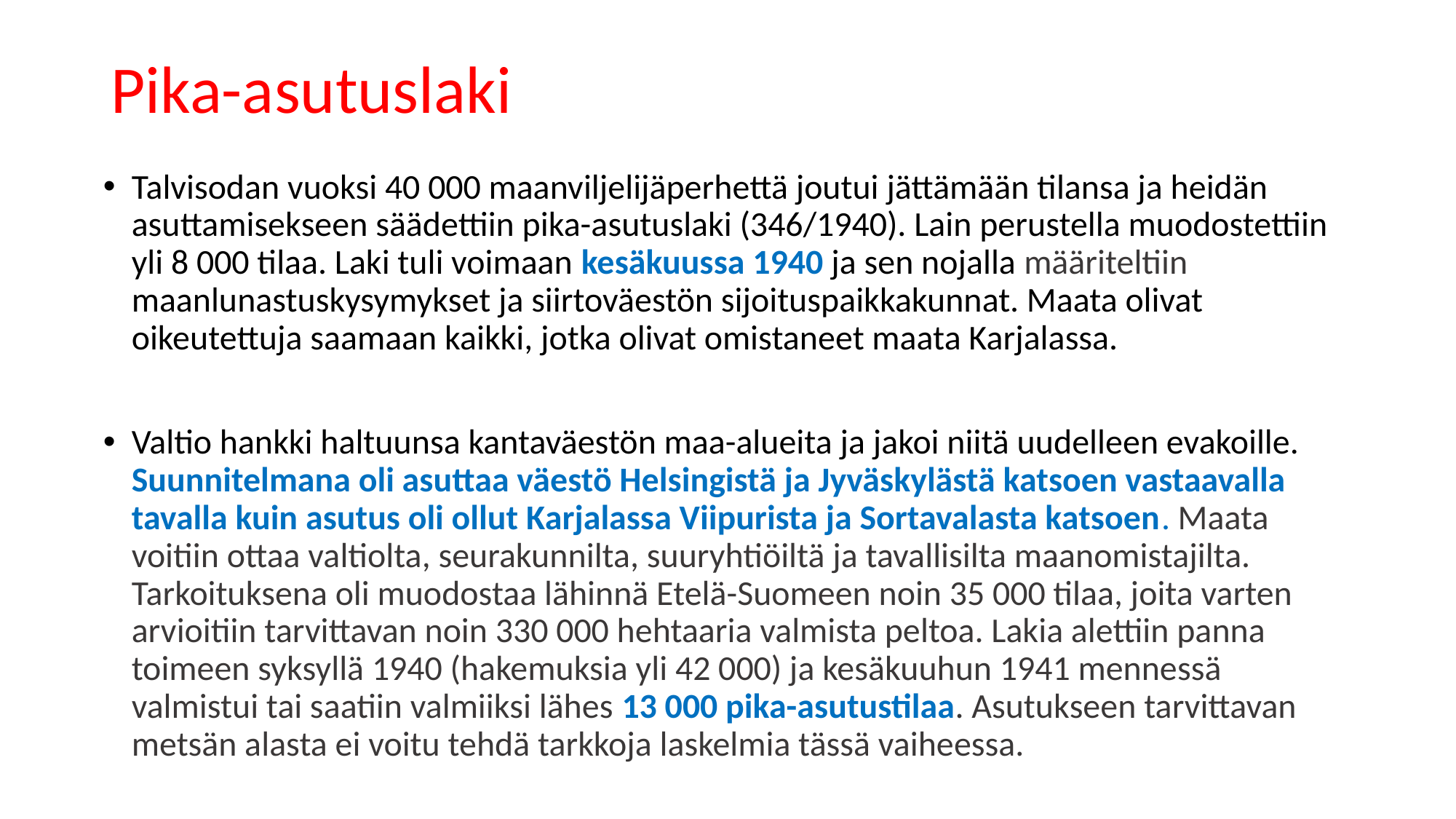

# Pika-asutuslaki
Talvisodan vuoksi 40 000 maanviljelijäperhettä joutui jättämään tilansa ja heidän asuttamisekseen säädettiin pika-asutuslaki (346/1940). Lain perustella muodostettiin yli 8 000 tilaa. Laki tuli voimaan kesäkuussa 1940 ja sen nojalla määriteltiin maanlunastuskysymykset ja siirtoväestön sijoituspaikkakunnat. Maata olivat oikeutettuja saamaan kaikki, jotka olivat omistaneet maata Karjalassa.

Valtio hankki haltuunsa kantaväestön maa-alueita ja jakoi niitä uudelleen evakoille. Suunnitelmana oli asuttaa väestö Helsingistä ja Jyväskylästä katsoen vastaavalla tavalla kuin asutus oli ollut Karjalassa Viipurista ja Sortavalasta katsoen. Maata voitiin ottaa valtiolta, seurakunnilta, suuryhtiöiltä ja tavallisilta maanomistajilta. Tarkoituksena oli muodostaa lähinnä Etelä-Suomeen noin 35 000 tilaa, joita varten arvioitiin tarvittavan noin 330 000 hehtaaria valmista peltoa. Lakia alettiin panna toimeen syksyllä 1940 (hakemuksia yli 42 000) ja kesäkuuhun 1941 mennessä valmistui tai saatiin valmiiksi lähes 13 000 pika-asutustilaa. Asutukseen tarvittavan metsän alasta ei voitu tehdä tarkkoja laskelmia tässä vaiheessa.